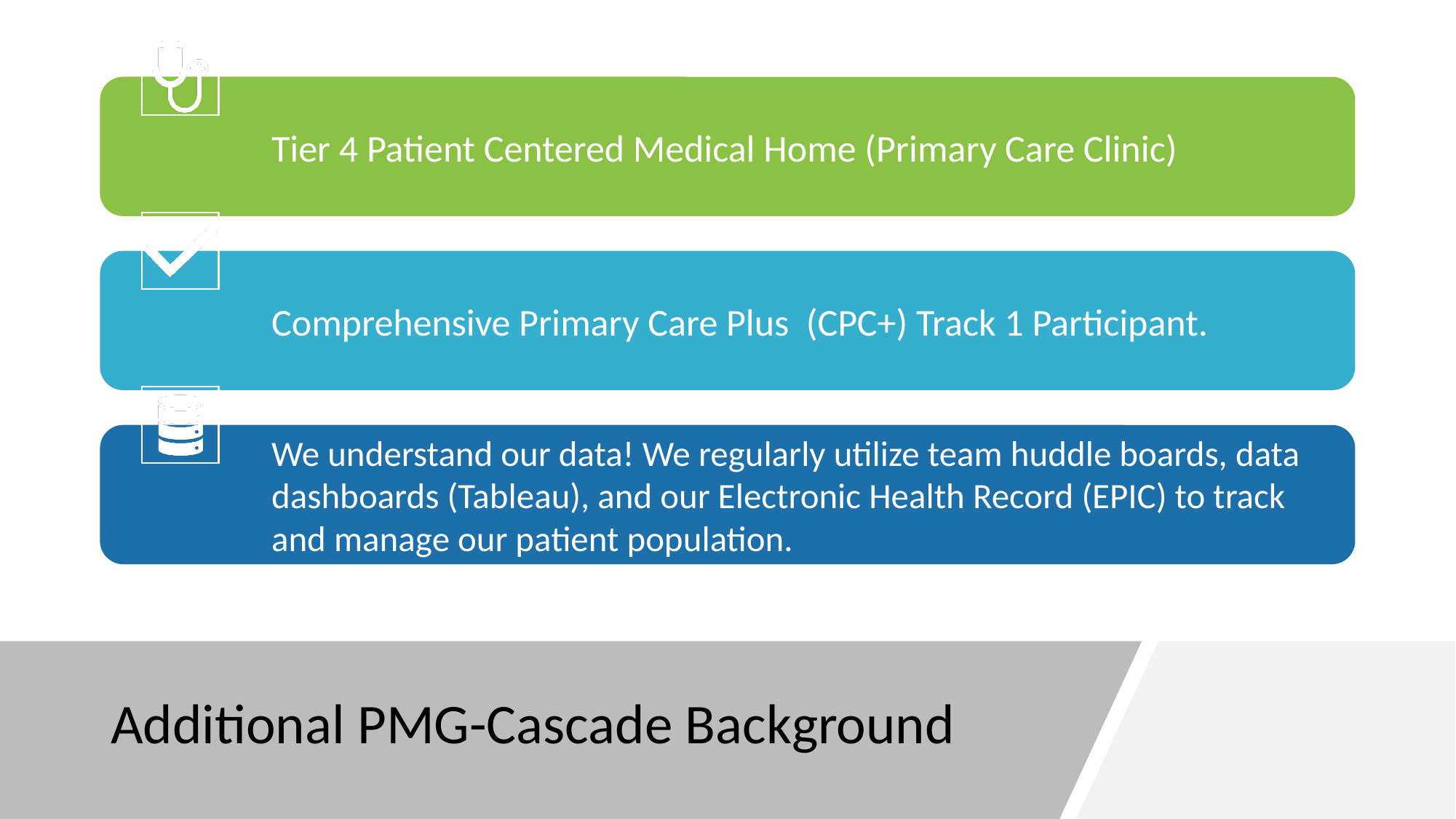

Tier 4 Patient Centered Medical Home (Primary Care Clinic)
Comprehensive Primary Care Plus  (CPC+) Track 1 Participant.
We understand our data! We regularly utilize team huddle boards, data dashboards (Tableau), and our Electronic Health Record (EPIC) to track and manage our patient population.

# Additional PMG-Cascade Background